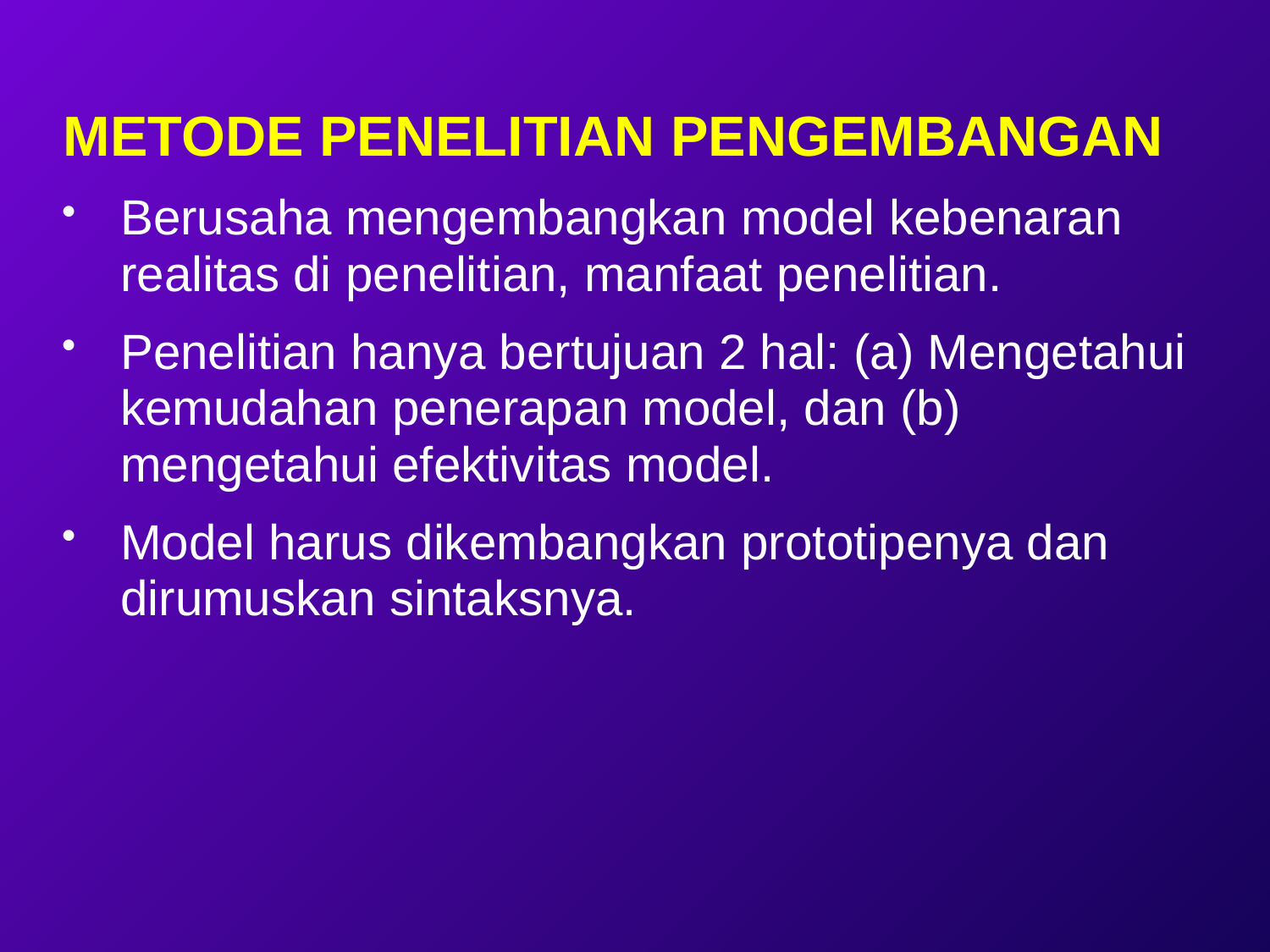

METODE PENELITIAN PENGEMBANGAN
Berusaha mengembangkan model kebenaran realitas di penelitian, manfaat penelitian.
Penelitian hanya bertujuan 2 hal: (a) Mengetahui kemudahan penerapan model, dan (b) mengetahui efektivitas model.
Model harus dikembangkan prototipenya dan dirumuskan sintaksnya.